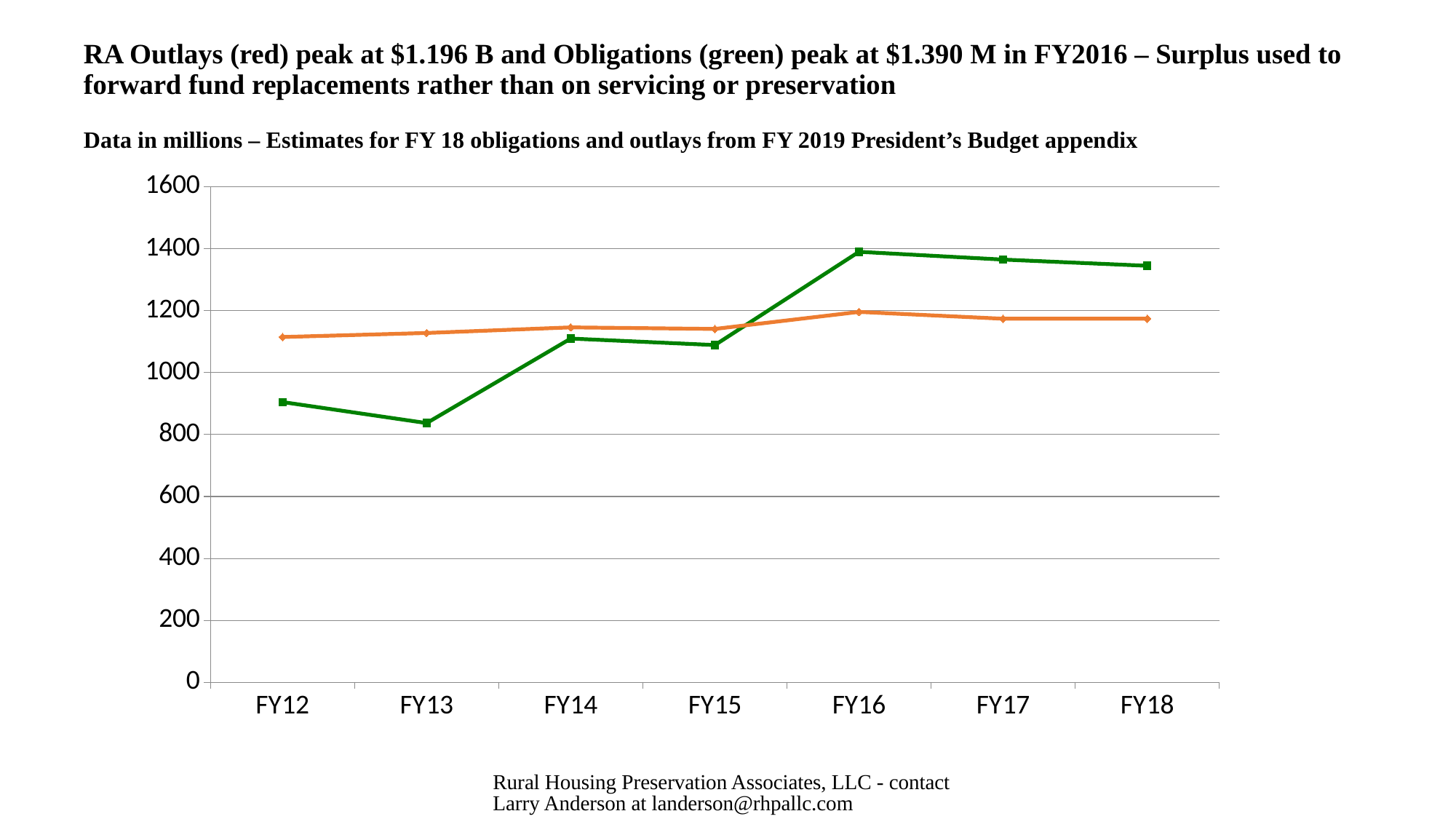

# RA Outlays (red) peak at $1.196 B and Obligations (green) peak at $1.390 M in FY2016 – Surplus used to forward fund replacements rather than on servicing or preservation Data in millions – Estimates for FY 18 obligations and outlays from FY 2019 President’s Budget appendix

### Chart

| Category | Obligations | Outlays |
|---|---|---|
| FY12 | 905.0 | 1115.0 |
| FY13 | 837.0 | 1128.0 |
| FY14 | 1110.0 | 1146.0 |
| FY15 | 1089.0 | 1141.0 |
| FY16 | 1390.0 | 1196.0 |
| FY17 | 1365.0 | 1174.0 |
| FY18 | 1345.0 | 1174.0 |
Rural Housing Preservation Associates, LLC - contact Larry Anderson at landerson@rhpallc.com